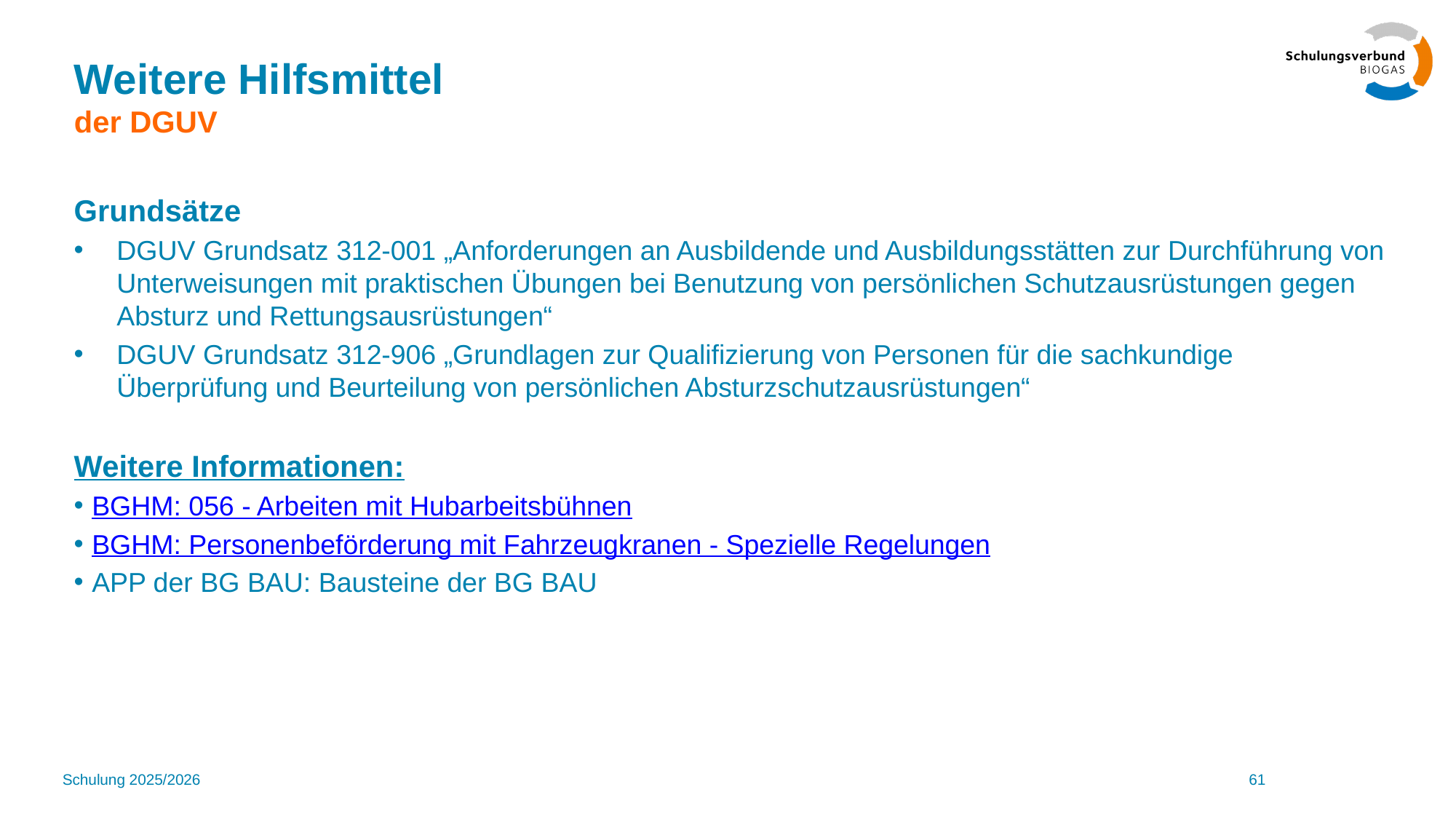

# Weitere Hilfsmittel der DGUV
Grundsätze
DGUV Grundsatz 312-001 „Anforderungen an Ausbildende und Ausbildungsstätten zur Durchführung von Unterweisungen mit praktischen Übungen bei Benutzung von persönlichen Schutzausrüstungen gegen Absturz und Rettungsausrüstungen“
DGUV Grundsatz 312-906 „Grundlagen zur Qualifizierung von Personen für die sachkundige Überprüfung und Beurteilung von persönlichen Absturzschutzausrüstungen“

Weitere Informationen:
BGHM: 056 - Arbeiten mit Hubarbeitsbühnen
BGHM: Personenbeförderung mit Fahrzeugkranen - Spezielle Regelungen
APP der BG BAU: Bausteine der BG BAU

Schulung 2025/2026
61